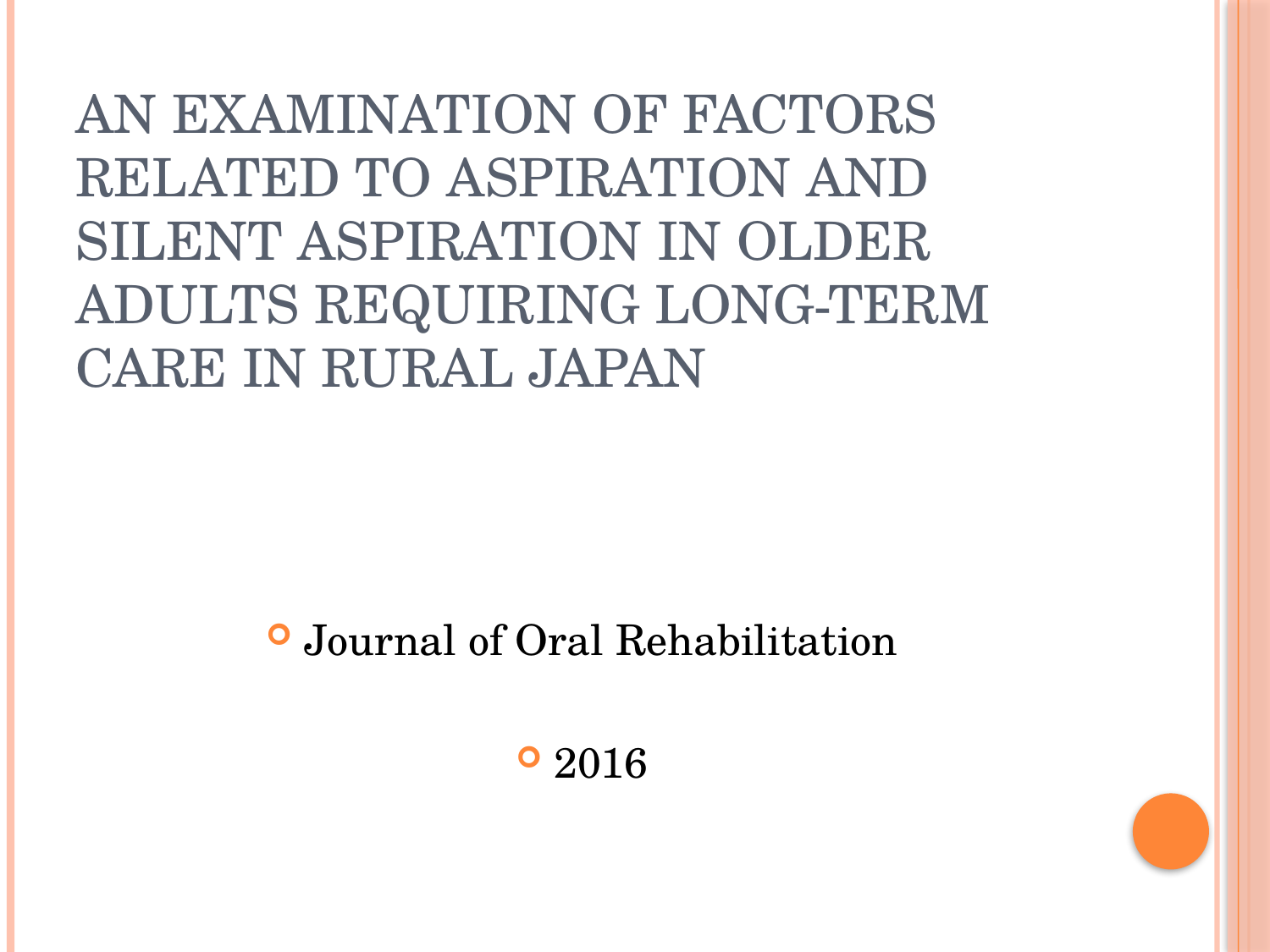

# An examination of factors related to aspiration and silent aspiration in older adults requiring long-term care in rural japan
Journal of Oral Rehabilitation

2016